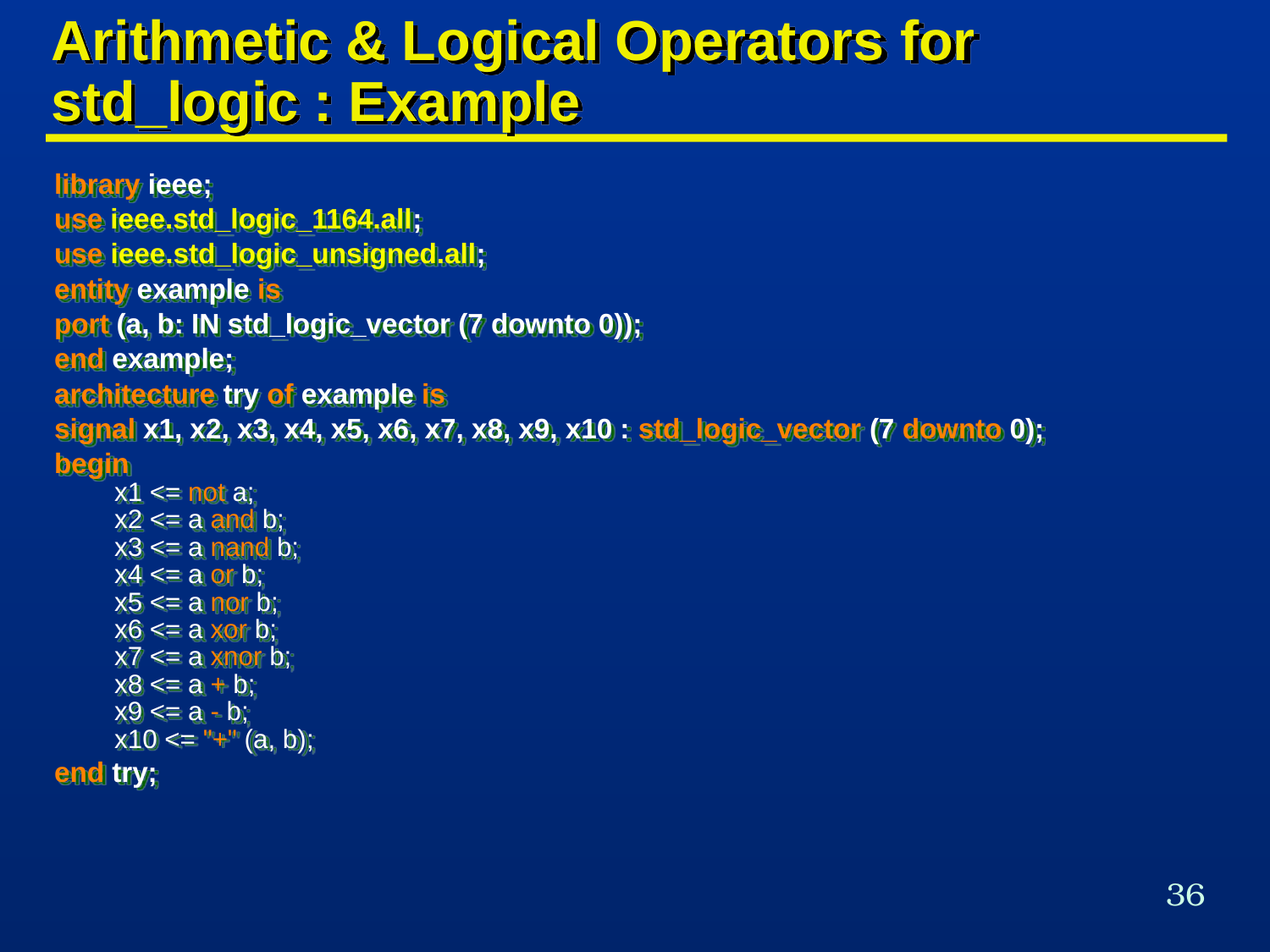

# Arithmetic & Logical Operators for std_logic : Example
library ieee;
use ieee.std_logic_1164.all;
use ieee.std_logic_unsigned.all;
entity example is
port (a, b: IN std_logic_vector (7 downto 0));
end example;
architecture try of example is
signal x1, x2, x3, x4, x5, x6, x7, x8, x9, x10 : std_logic_vector (7 downto 0);
begin
x1 <= not a;
x2 <= a and b;
x3 <= a nand b;
x4 <= a or b;
x5 <= a nor b;
x6 <= a xor b;
x7 <= a xnor b;
x8 <= a + b;
x9 <= a - b;
x10 <= "+" (a, b);
end try;